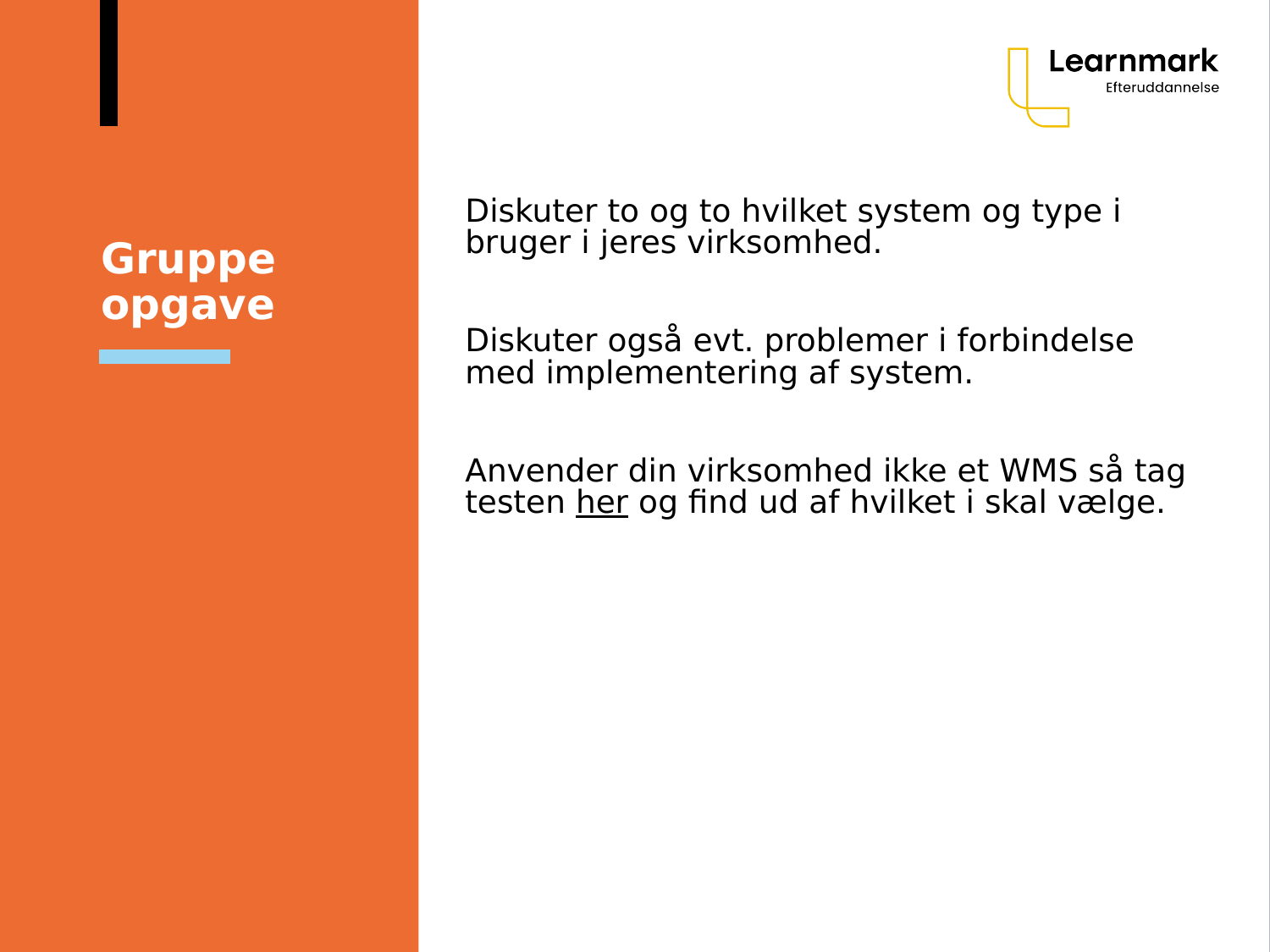

# Gruppe opgave
Diskuter to og to hvilket system og type i bruger i jeres virksomhed.

Diskuter også evt. problemer i forbindelse med implementering af system.

Anvender din virksomhed ikke et WMS så tag testen her og find ud af hvilket i skal vælge.